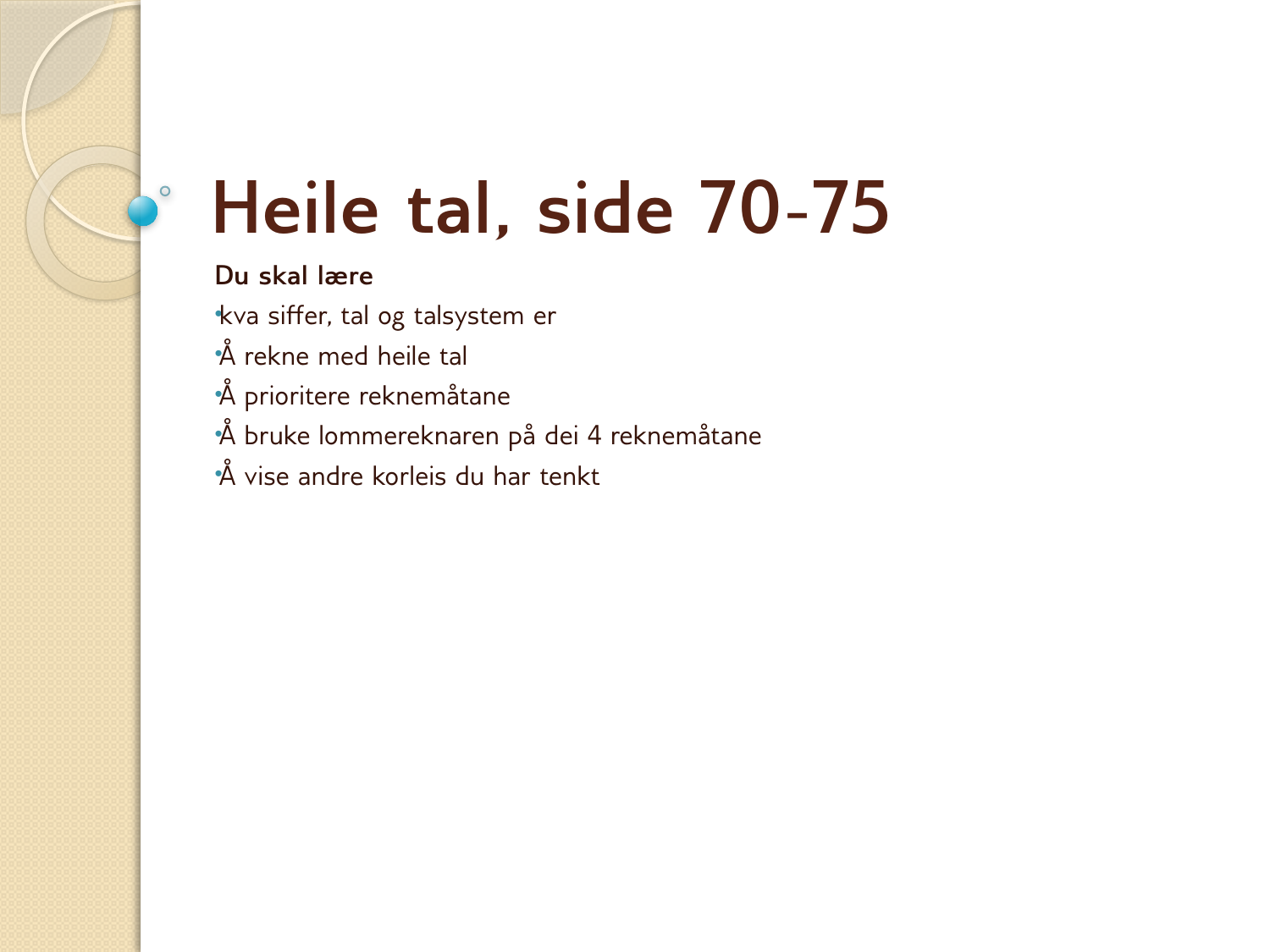

# Heile tal, side 70-75
Du skal lære
kva siffer, tal og talsystem er
Å rekne med heile tal
Å prioritere reknemåtane
Å bruke lommereknaren på dei 4 reknemåtane
Å vise andre korleis du har tenkt